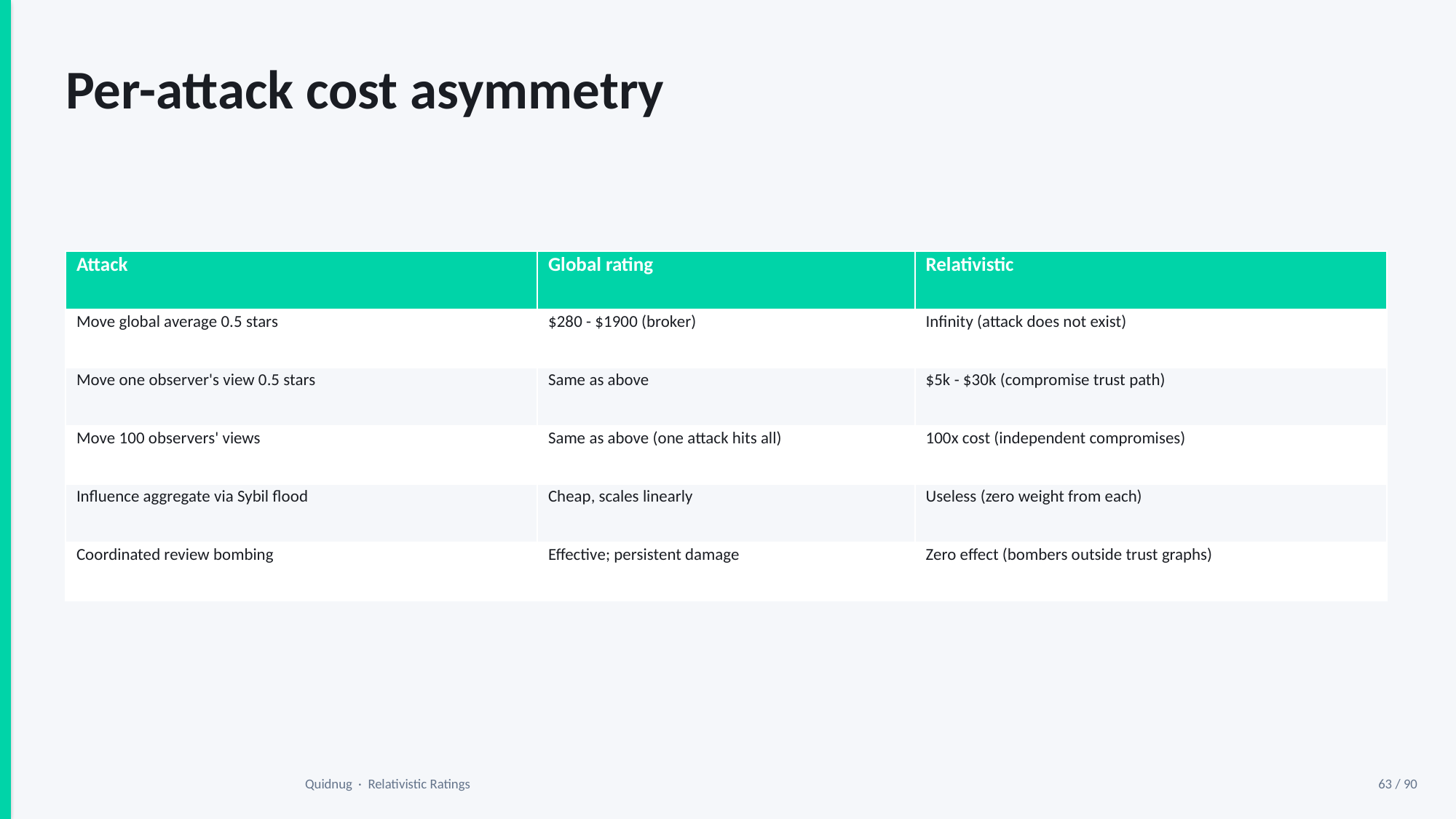

Per-attack cost asymmetry
| Attack | Global rating | Relativistic |
| --- | --- | --- |
| Move global average 0.5 stars | $280 - $1900 (broker) | Infinity (attack does not exist) |
| Move one observer's view 0.5 stars | Same as above | $5k - $30k (compromise trust path) |
| Move 100 observers' views | Same as above (one attack hits all) | 100x cost (independent compromises) |
| Influence aggregate via Sybil flood | Cheap, scales linearly | Useless (zero weight from each) |
| Coordinated review bombing | Effective; persistent damage | Zero effect (bombers outside trust graphs) |
Quidnug  ·  Relativistic Ratings
63 / 90